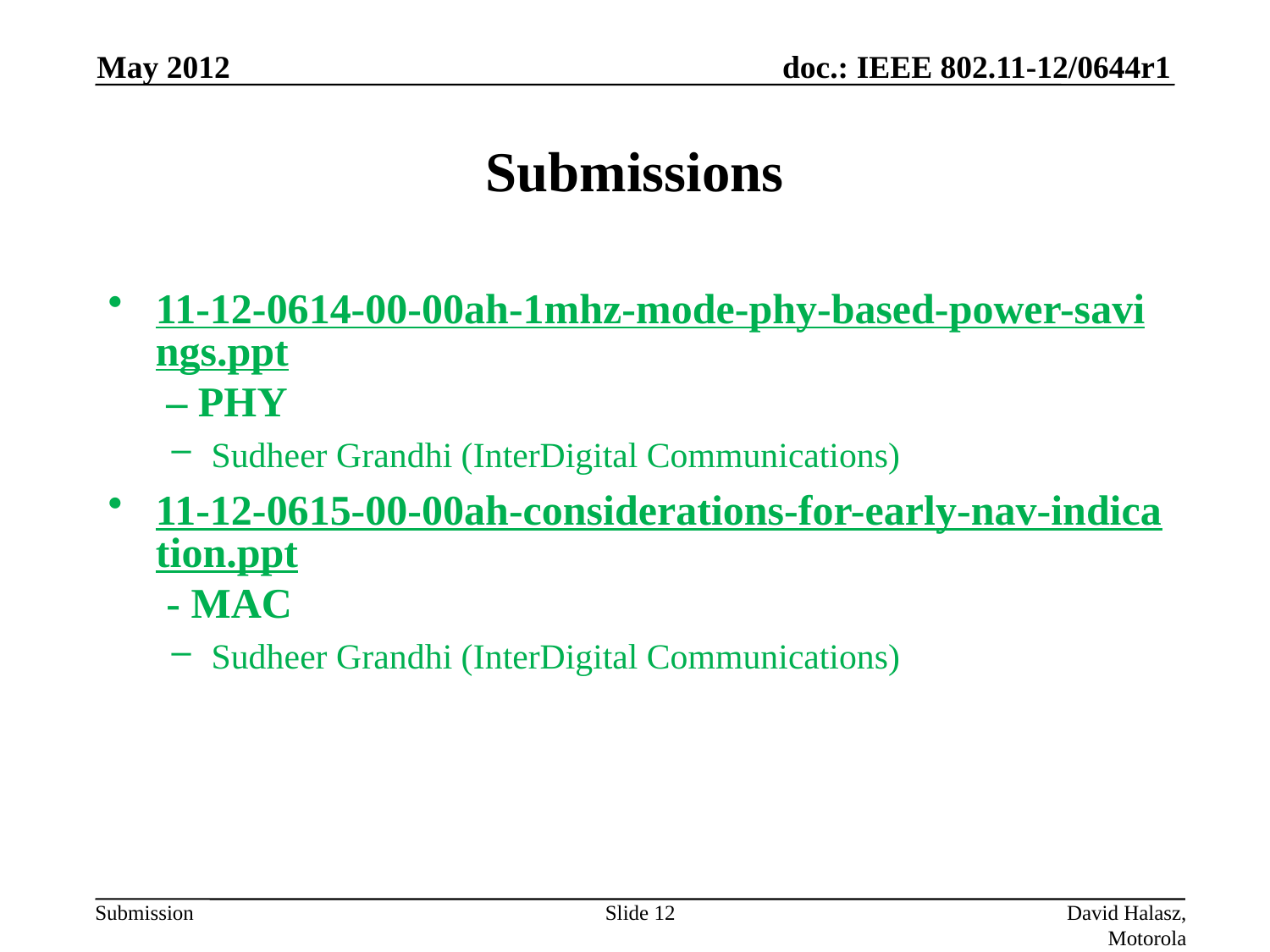

May 2012
# Submissions
11-12-0614-00-00ah-1mhz-mode-phy-based-power-savings.ppt – PHY
Sudheer Grandhi (InterDigital Communications)
11-12-0615-00-00ah-considerations-for-early-nav-indication.ppt - MAC
Sudheer Grandhi (InterDigital Communications)
Slide 12
David Halasz, Motorola Mobility